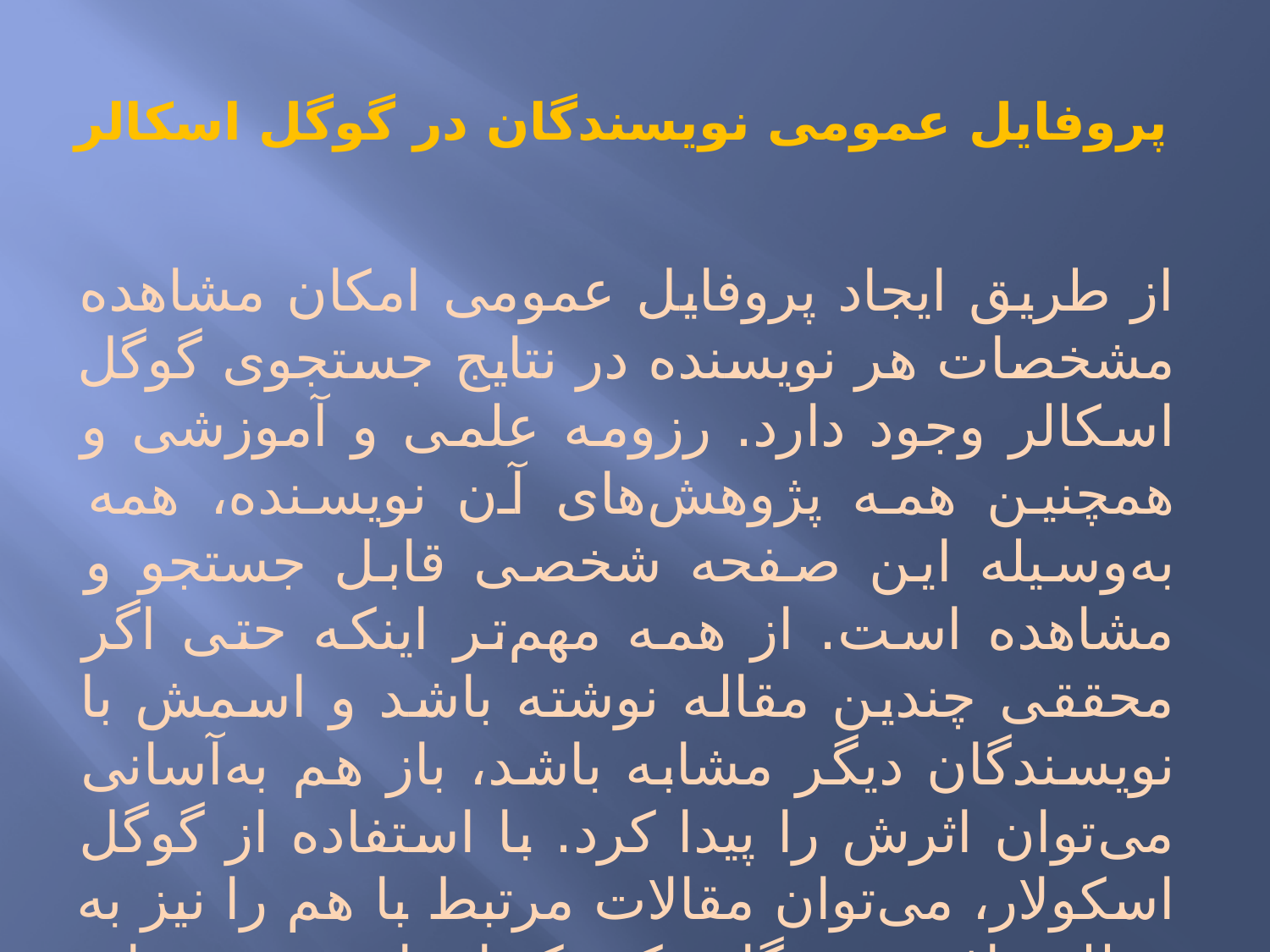

# پروفایل عمومی نویسندگان در گوگل اسکالر

از طریق ایجاد پروفایل عمومی امکان مشاهده مشخصات هر نویسنده در نتایج جستجوی گوگل اسکالر وجود دارد. رزومه علمی و آموزشی و همچنین همه پژوهش‌های آن نویسنده، همه به‌وسیله این صفحه شخصی قابل جستجو و مشاهده است. از همه مهم‌تر اینکه حتی اگر محققی چندین مقاله نوشته باشد و اسمش با نویسندگان دیگر مشابه باشد، باز هم به‌آسانی می‌توان اثرش را پیدا کرد. با استفاده از گوگل اسکولار، می‌توان مقالات مرتبط با هم را نیز به مطلب افزود. هنگامی‌که یک ارجاع جدید به اثر فرد در وب صورت گیرد، شمار ارجاعات به آن مقاله به‌صورت اتوماتیک آپدیت می‌شود.